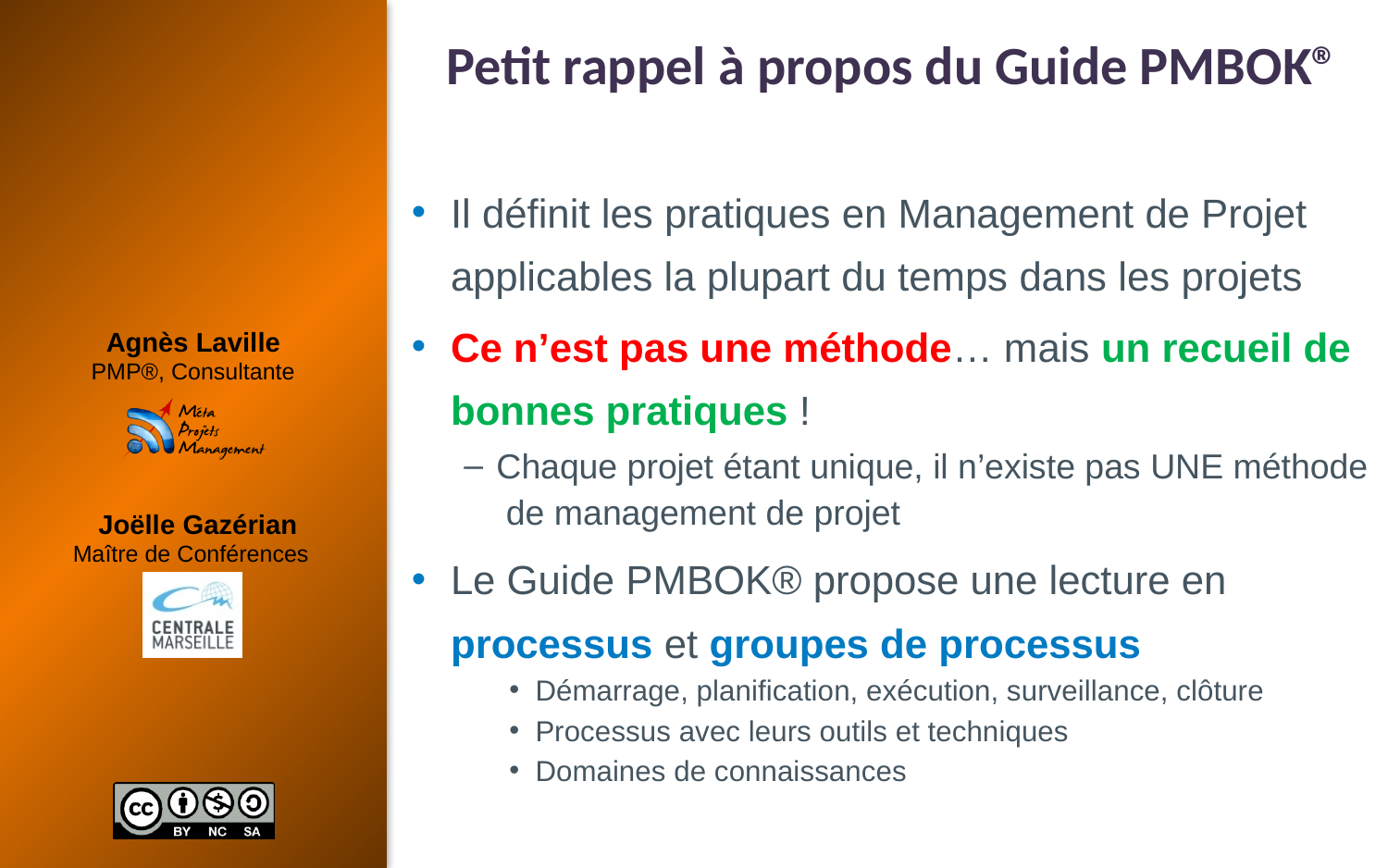

# Petit rappel à propos du Guide PMBOK®
Il définit les pratiques en Management de Projet applicables la plupart du temps dans les projets
Ce n’est pas une méthode… mais un recueil de bonnes pratiques !
Chaque projet étant unique, il n’existe pas UNE méthode
 de management de projet
Le Guide PMBOK® propose une lecture en processus et groupes de processus
Démarrage, planification, exécution, surveillance, clôture
Processus avec leurs outils et techniques
Domaines de connaissances